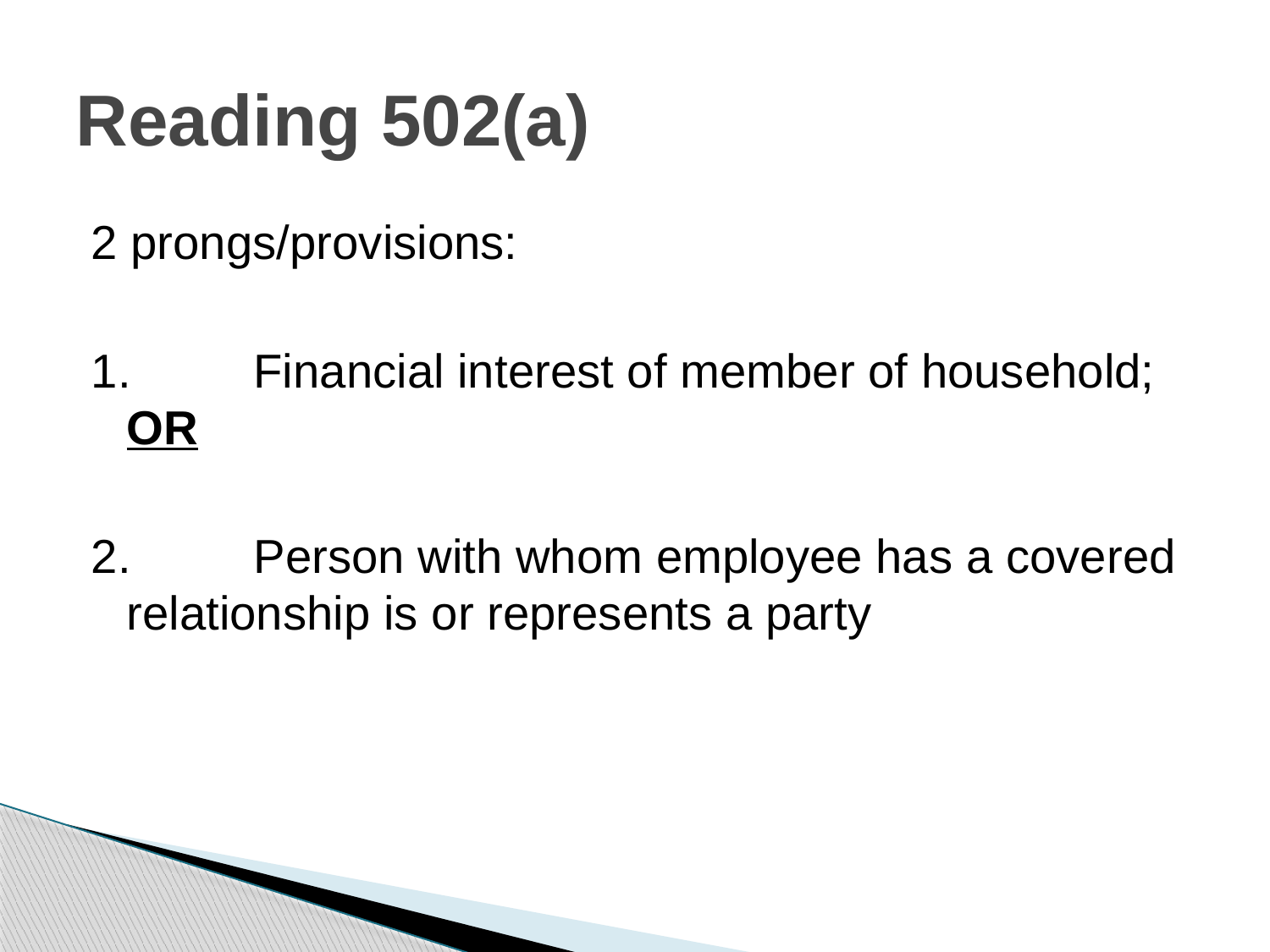

# Reading 502(a)
2 prongs/provisions:

1.	Financial interest of member of household;  OR

2.	Person with whom employee has a covered relationship is or represents a party